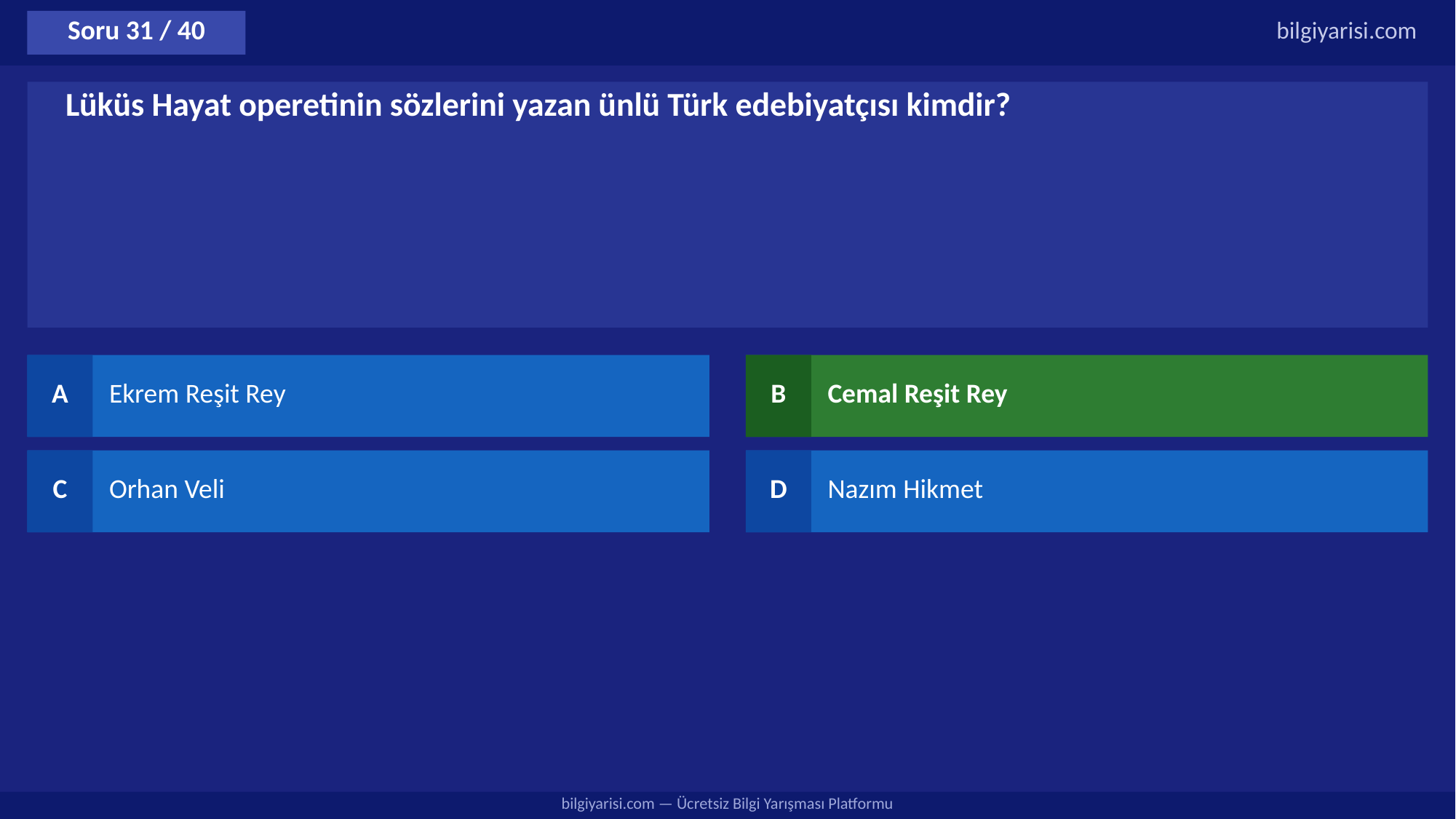

Soru 31 / 40
bilgiyarisi.com

Lüküs Hayat operetinin sözlerini yazan ünlü Türk edebiyatçısı kimdir?

A
Ekrem Reşit Rey

B
Cemal Reşit Rey

C
Orhan Veli

D
Nazım Hikmet
bilgiyarisi.com — Ücretsiz Bilgi Yarışması Platformu